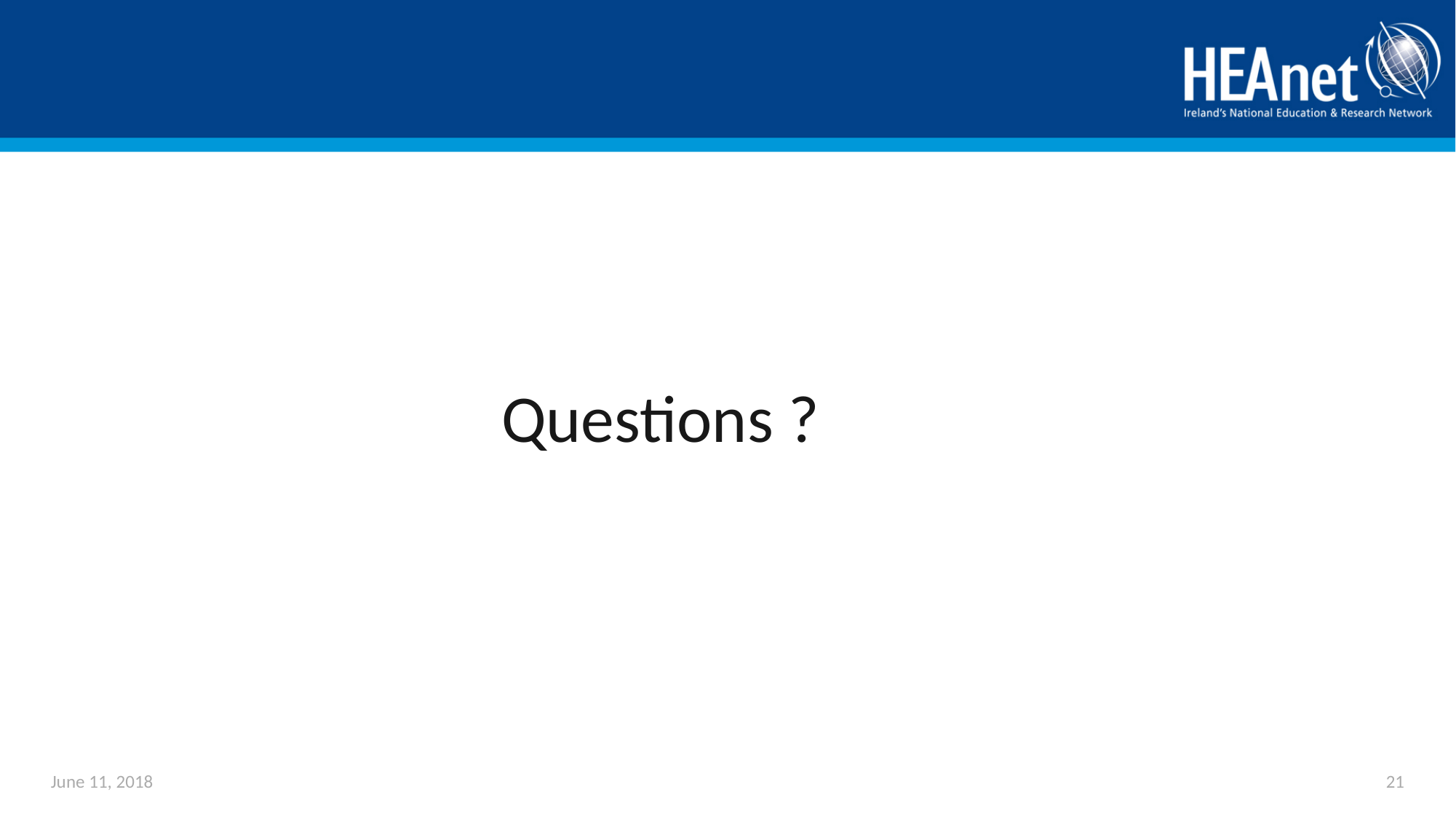

# Questions ?
June 11, 2018
21